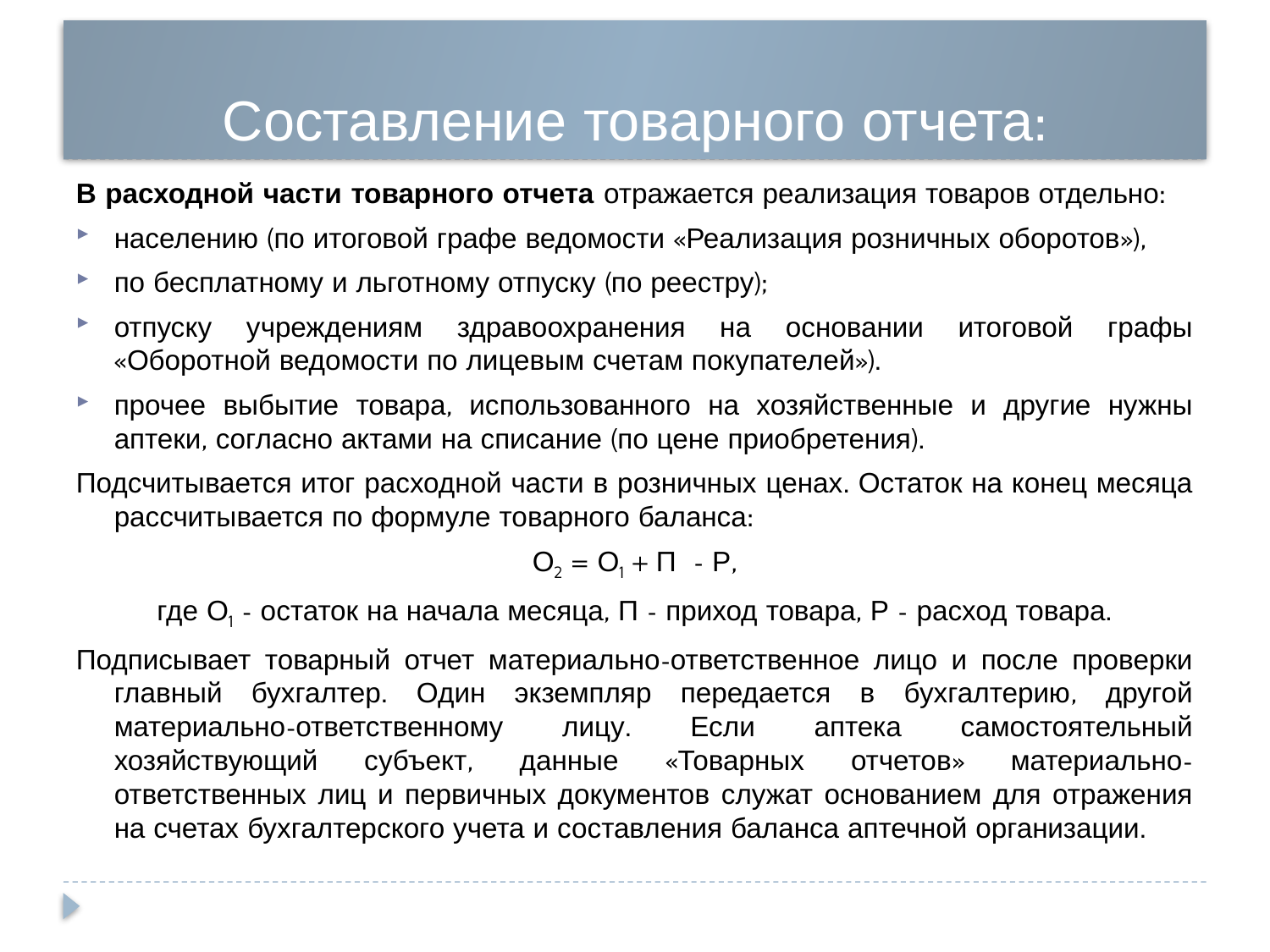

# Составление товарного отчета:
В расходной части товарного отчета отражается реализация товаров отдельно:
населению (по итоговой графе ведомости «Реализация розничных оборотов»),
по бесплатному и льготному отпуску (по реестру);
отпуску учреждениям здравоохранения на основании итоговой графы «Оборотной ведомости по лицевым счетам покупателей»).
прочее выбытие товара, использованного на хозяйственные и другие нужны аптеки, согласно актами на списание (по цене приобретения).
Подсчитывается итог расходной части в розничных ценах. Остаток на конец месяца рассчитывается по формуле товарного баланса:
О2 = О1 + П  - Р,
где О1 - остаток на начала месяца, П - приход товара, Р - расход товара.
Подписывает товарный отчет материально-ответственное лицо и после проверки главный бухгалтер. Один экземпляр передается в бухгалтерию, другой материально-ответственному лицу. Если аптека самостоятельный хозяйствующий субъект, данные «Товарных отчетов» материально-ответственных лиц и первичных документов служат основанием для отражения на счетах бухгалтерского учета и составления баланса аптечной организации.